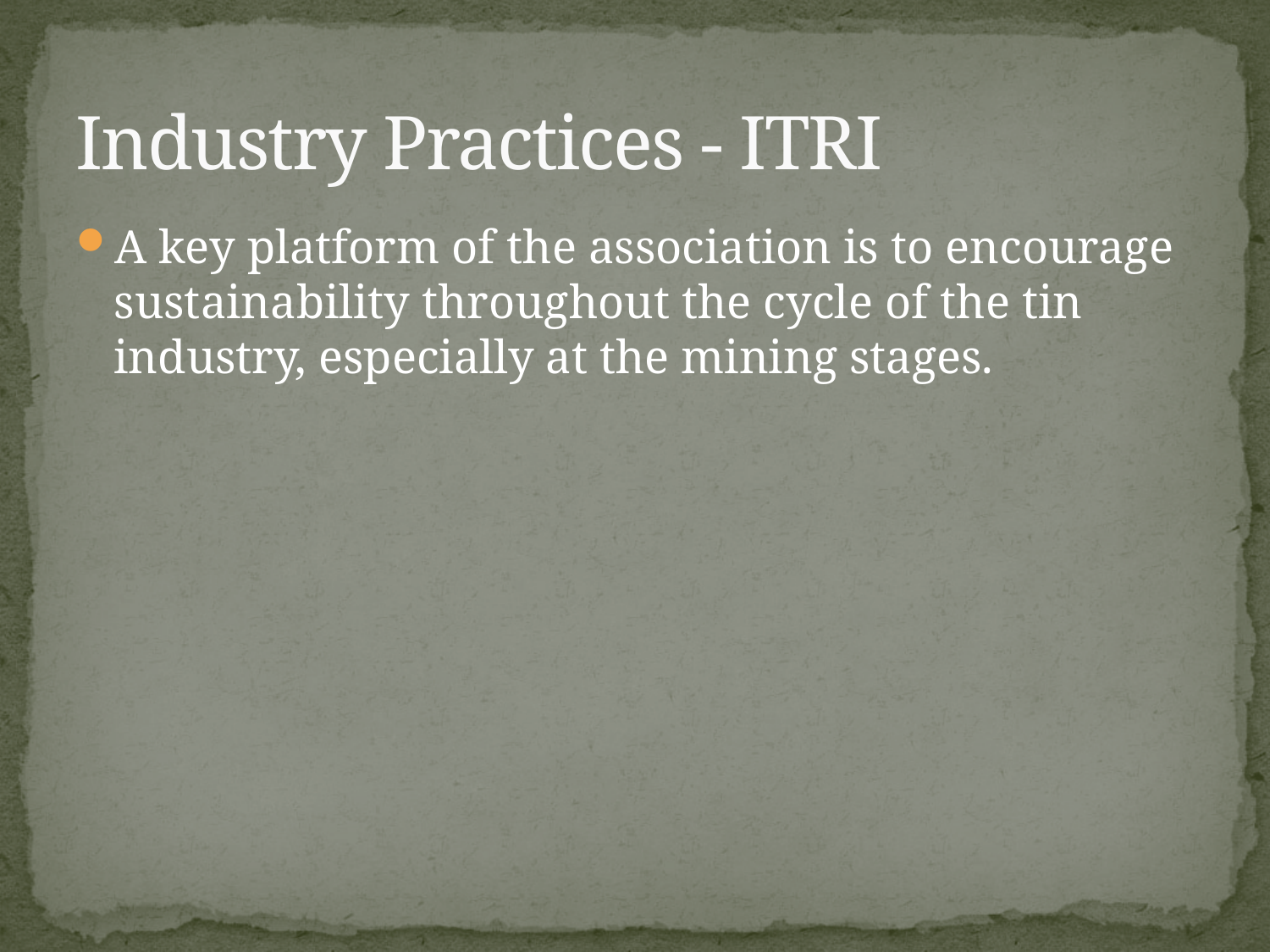

# Industry Practices - ITRI
A key platform of the association is to encourage sustainability throughout the cycle of the tin industry, especially at the mining stages.